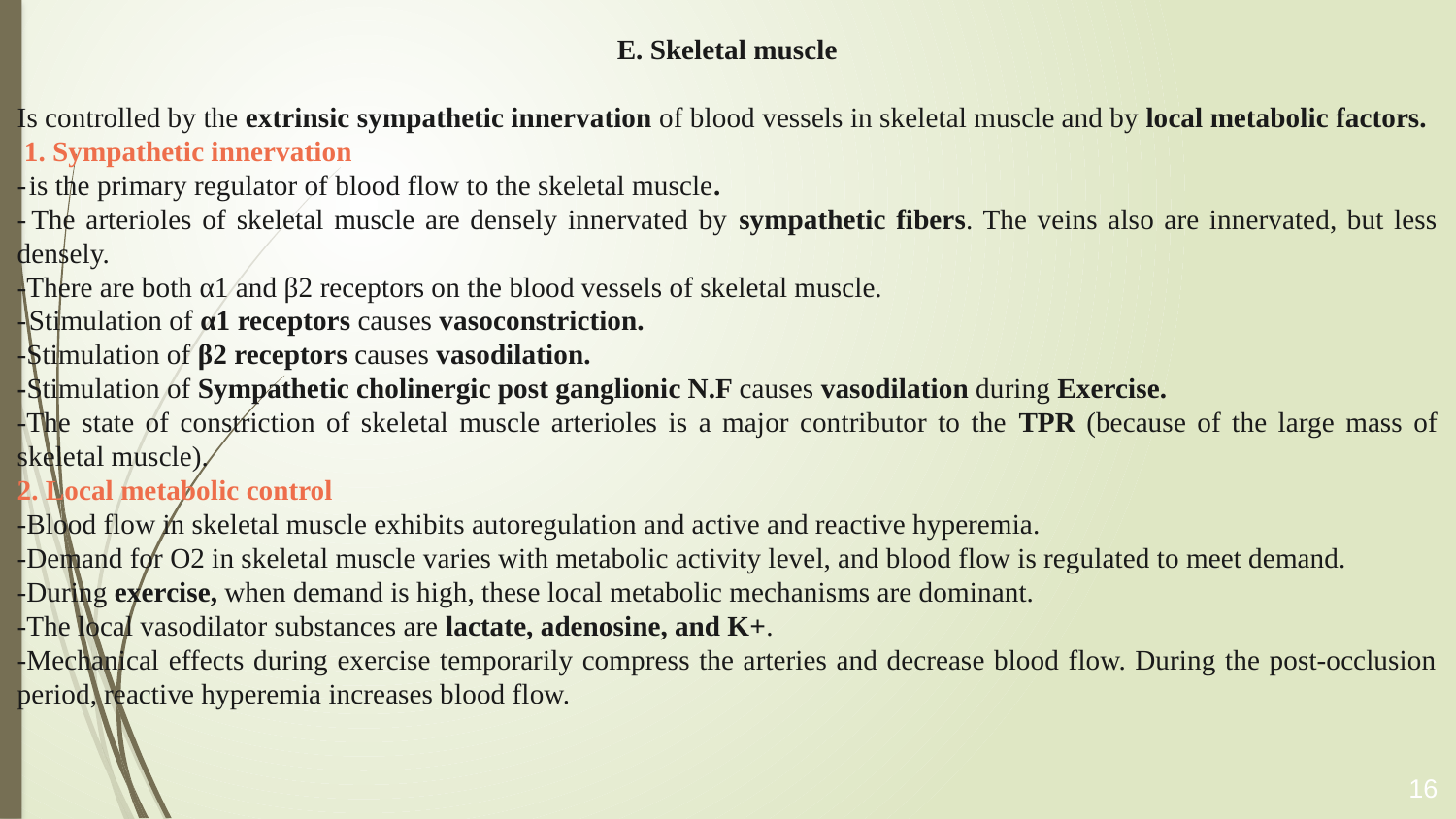

E. Skeletal muscle

Is controlled by the extrinsic sympathetic innervation of blood vessels in skeletal muscle and by local metabolic factors.
 1. Sympathetic innervation
- is the primary regulator of blood flow to the skeletal muscle.
-  The arterioles of skeletal muscle are densely innervated by sympathetic fibers. The veins also are innervated, but less densely.
-There are both α1 and β2 receptors on the blood vessels of skeletal muscle.
- Stimulation of α1 receptors causes vasoconstriction.
-Stimulation of β2 receptors causes vasodilation.
-Stimulation of Sympathetic cholinergic post ganglionic N.F causes vasodilation during Exercise.
-The state of constriction of skeletal muscle arterioles is a major contributor to the TPR (because of the large mass of skeletal muscle).
2. Local metabolic control
-Blood flow in skeletal muscle exhibits autoregulation and active and reactive hyperemia.
-Demand for O2 in skeletal muscle varies with metabolic activity level, and blood flow is regulated to meet demand.
-During exercise, when demand is high, these local metabolic mechanisms are dominant.
-The local vasodilator substances are lactate, adenosine, and K+.
-Mechanical effects during exercise temporarily compress the arteries and decrease blood flow. During the post-occlusion period, reactive hyperemia increases blood flow.

16